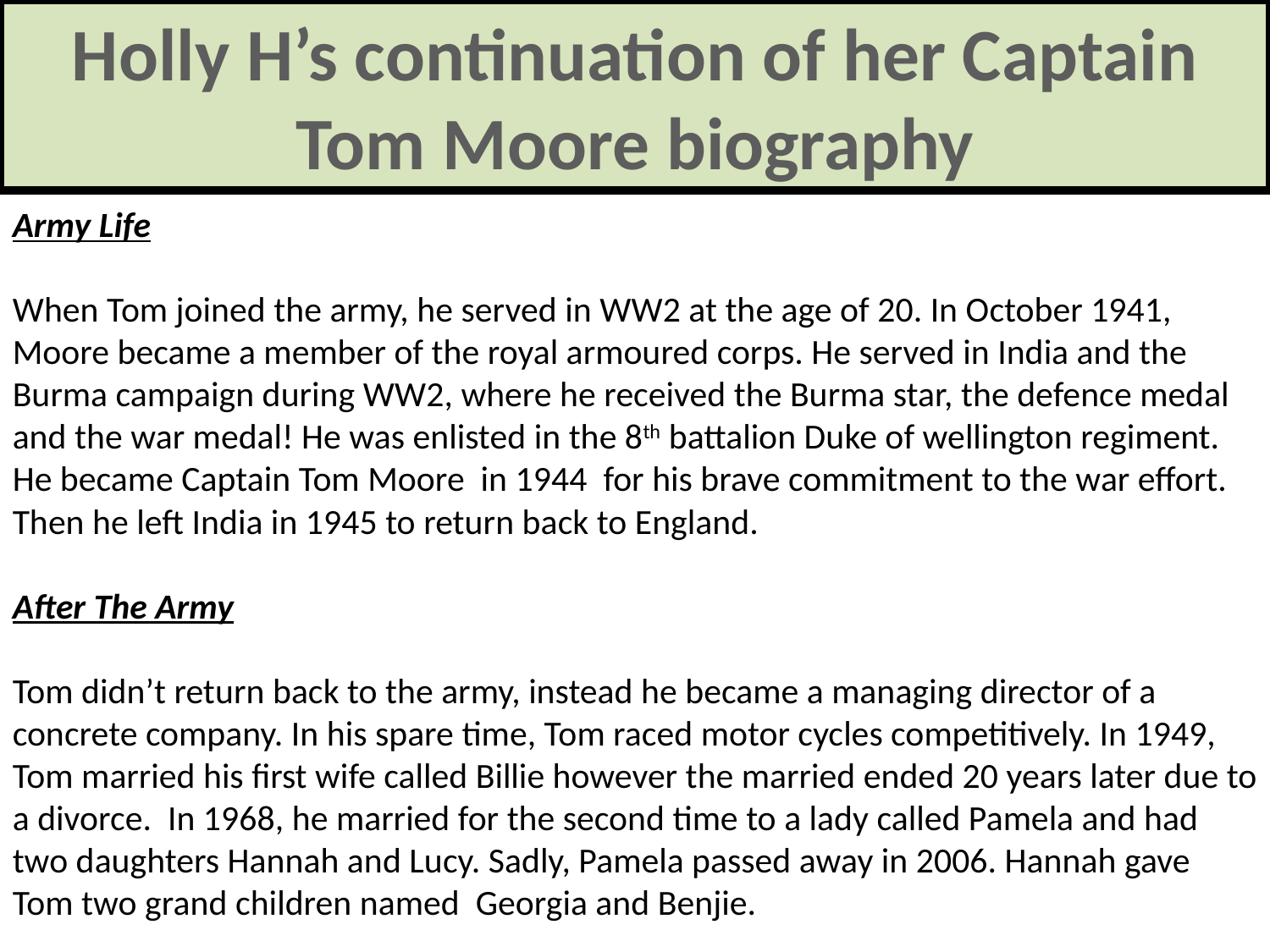

Holly H’s continuation of her Captain Tom Moore biography

Army Life

When Tom joined the army, he served in WW2 at the age of 20. In October 1941, Moore became a member of the royal armoured corps. He served in India and the Burma campaign during WW2, where he received the Burma star, the defence medal and the war medal! He was enlisted in the 8th battalion Duke of wellington regiment.  He became Captain Tom Moore  in 1944  for his brave commitment to the war effort. Then he left India in 1945 to return back to England.

After The Army

Tom didn’t return back to the army, instead he became a managing director of a concrete company. In his spare time, Tom raced motor cycles competitively. In 1949, Tom married his first wife called Billie however the married ended 20 years later due to a divorce.  In 1968, he married for the second time to a lady called Pamela and had two daughters Hannah and Lucy. Sadly, Pamela passed away in 2006. Hannah gave Tom two grand children named  Georgia and Benjie.